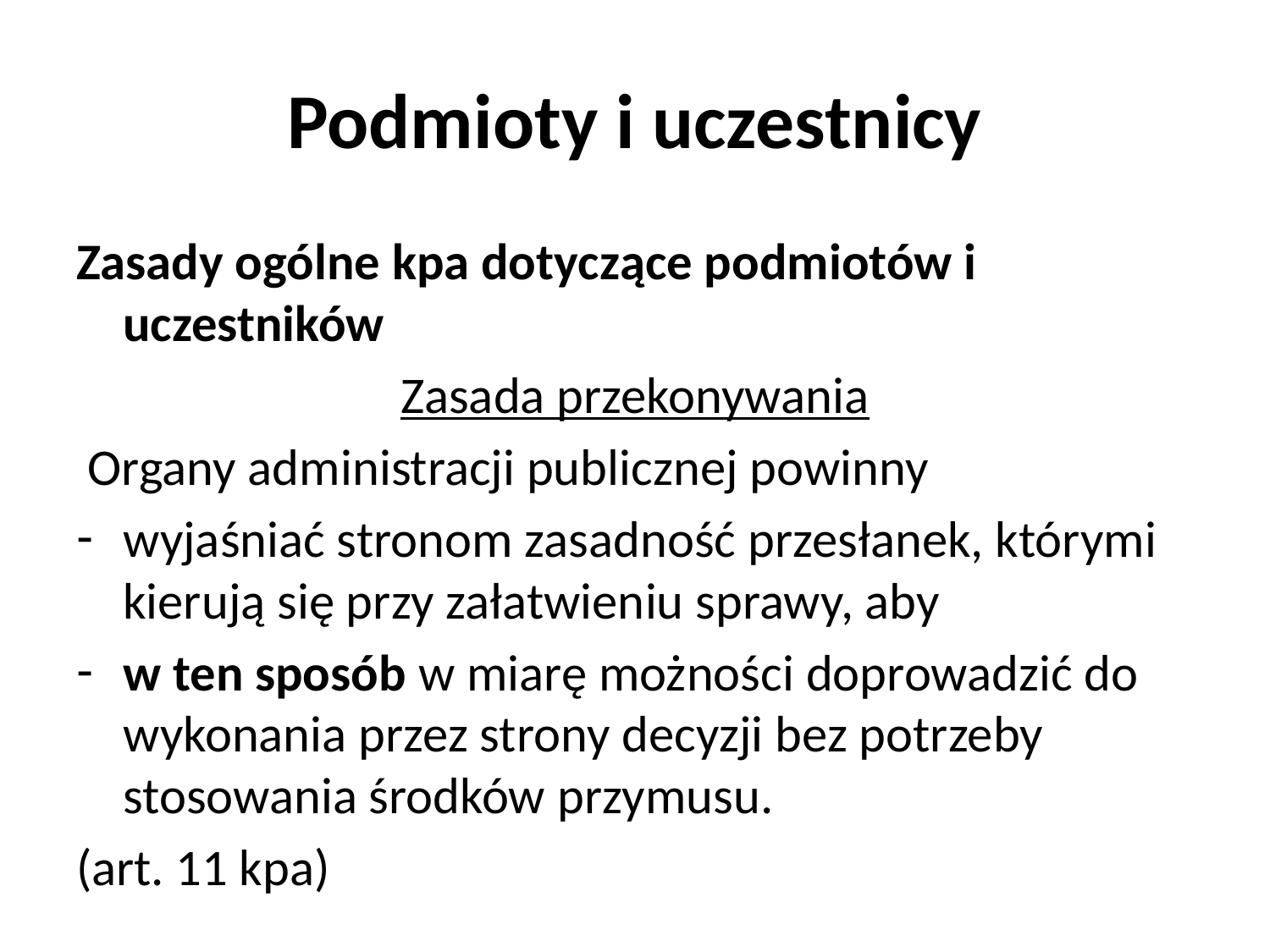

# Podmioty i uczestnicy
Zasady ogólne kpa dotyczące podmiotów i uczestników
Zasada przekonywania
 Organy administracji publicznej powinny
wyjaśniać stronom zasadność przesłanek, którymi kierują się przy załatwieniu sprawy, aby
w ten sposób w miarę możności doprowadzić do wykonania przez strony decyzji bez potrzeby stosowania środków przymusu.
(art. 11 kpa)